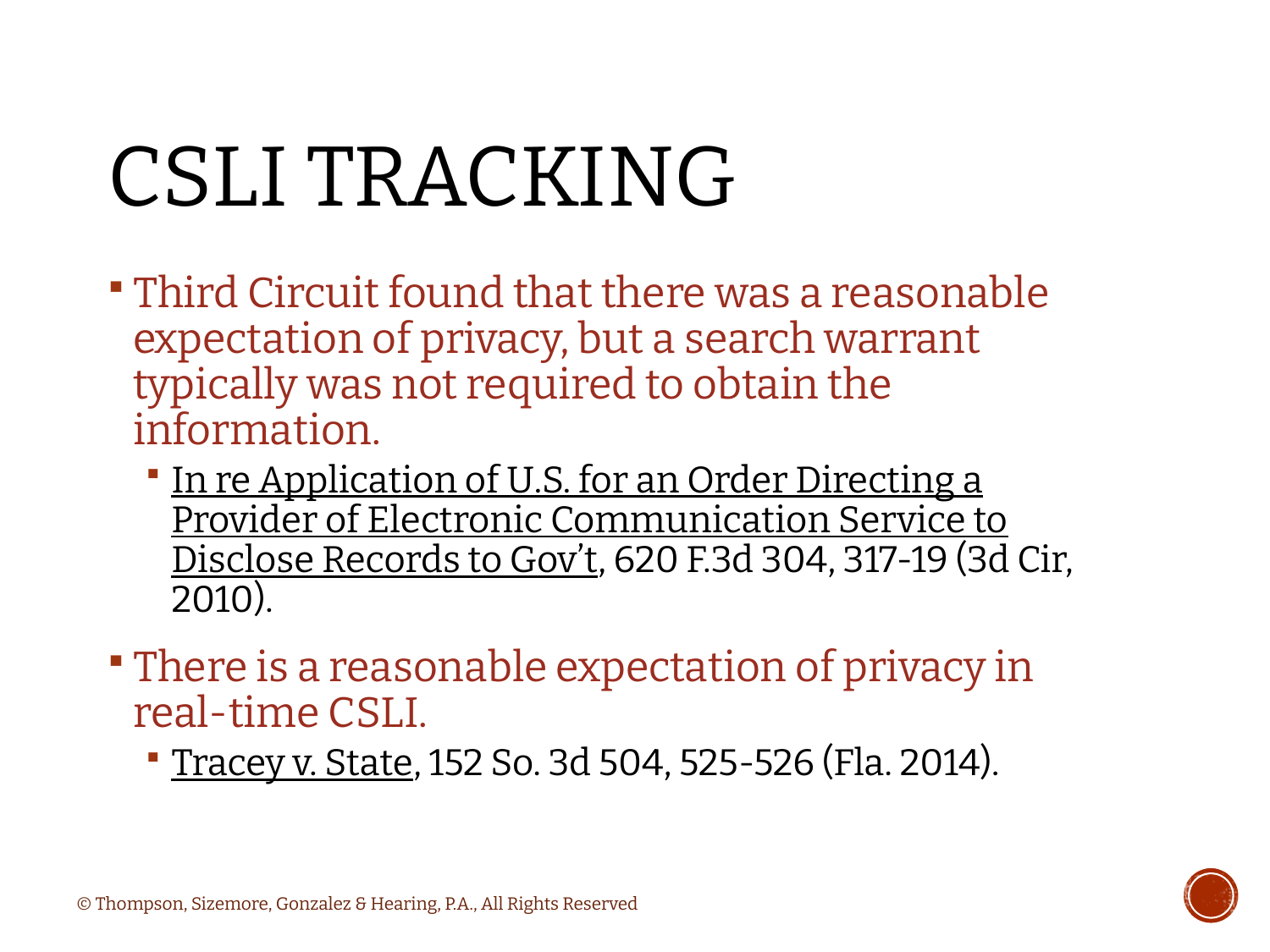

# CSLI Tracking
Third Circuit found that there was a reasonable expectation of privacy, but a search warrant typically was not required to obtain the information.
In re Application of U.S. for an Order Directing a Provider of Electronic Communication Service to Disclose Records to Gov’t, 620 F.3d 304, 317-19 (3d Cir, 2010).
There is a reasonable expectation of privacy in real-time CSLI.
Tracey v. State, 152 So. 3d 504, 525-526 (Fla. 2014).

© Thompson, Sizemore, Gonzalez & Hearing, P.A., All Rights Reserved